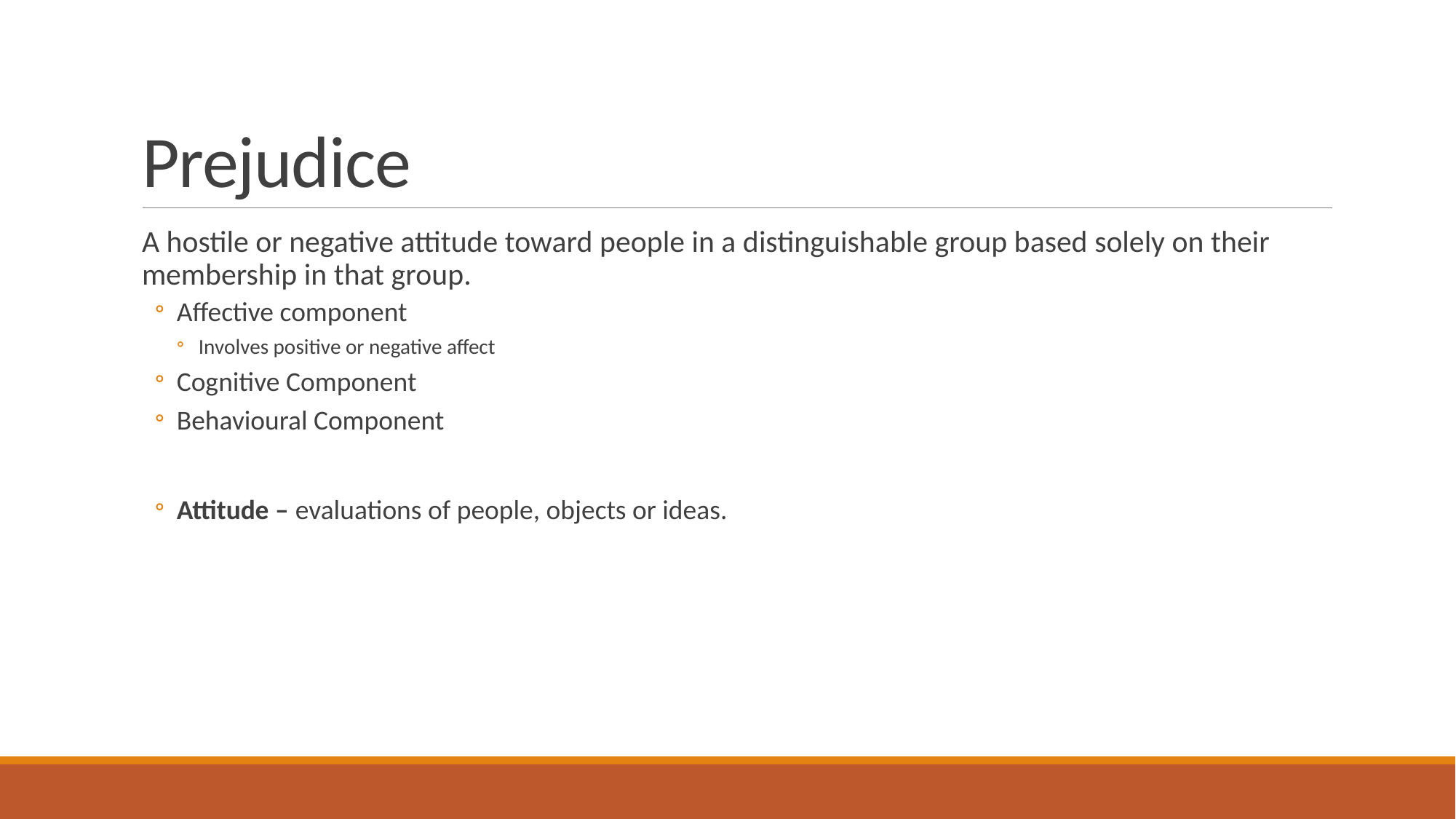

# Prejudice
A hostile or negative attitude toward people in a distinguishable group based solely on their membership in that group.
Affective component
Involves positive or negative affect
Cognitive Component
Behavioural Component

Attitude – evaluations of people, objects or ideas.